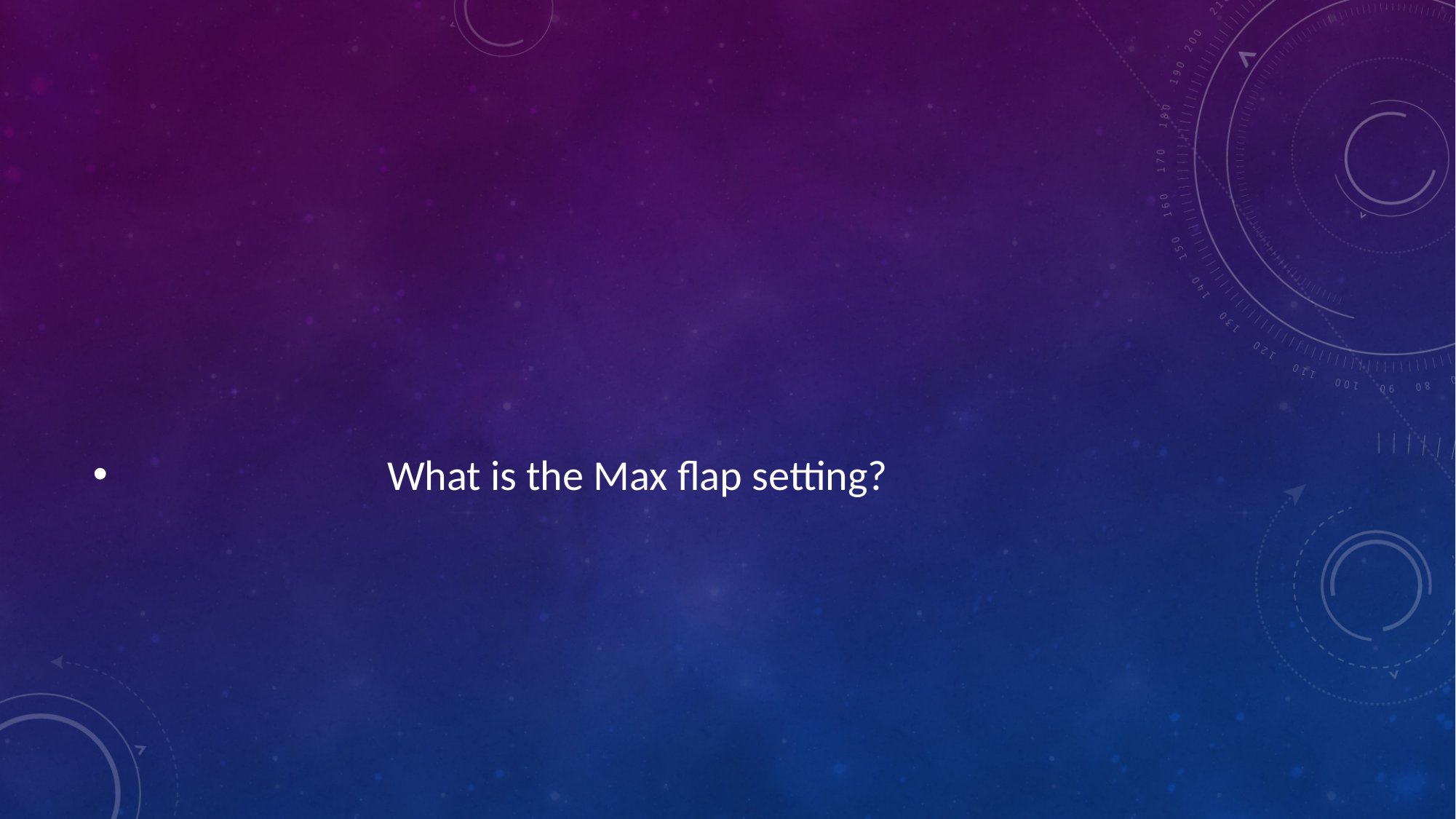

#
                           What is the Max flap setting?